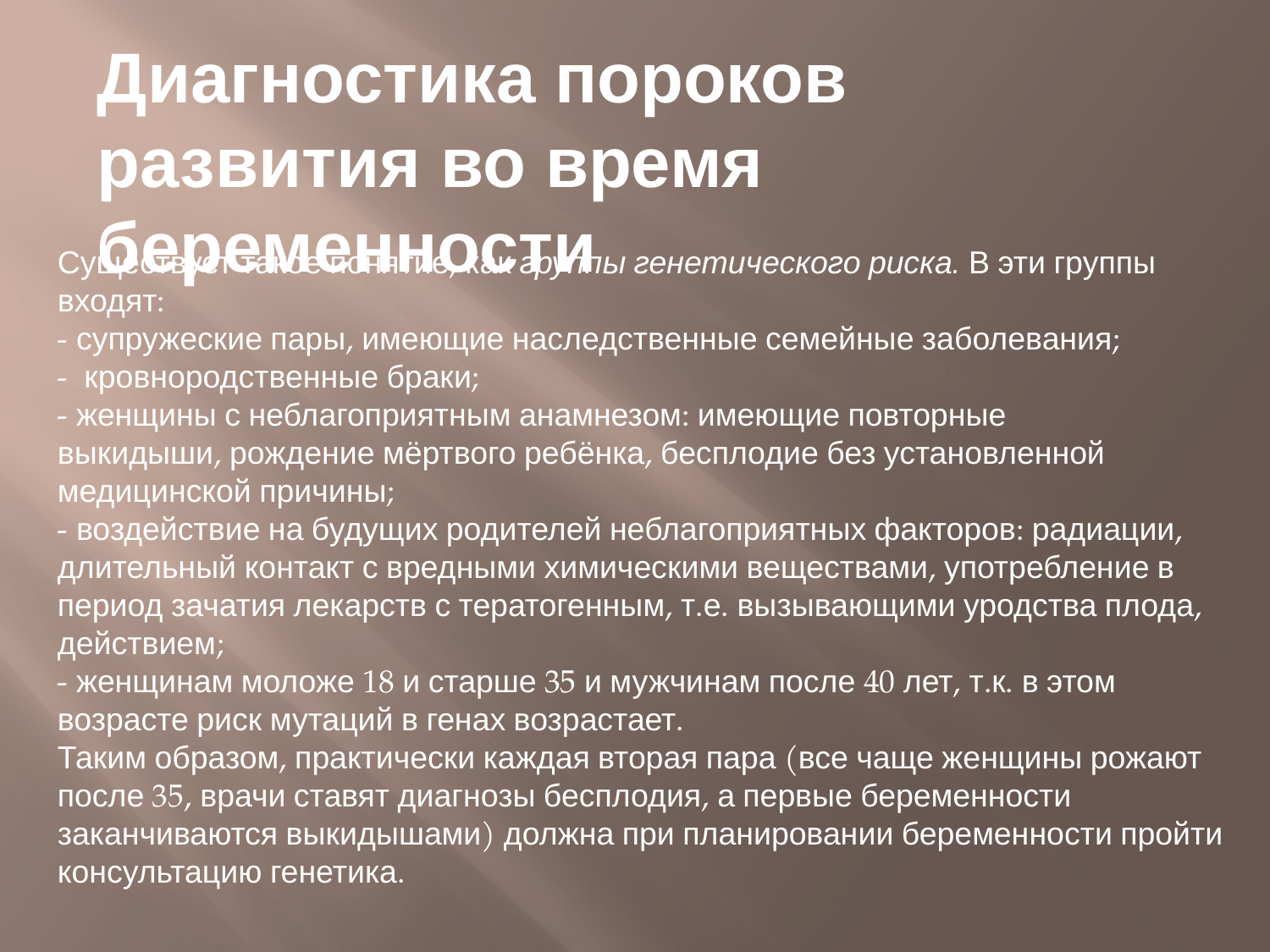

Диагностика пороков развития во время беременности
Существует такое понятие, как группы генетического риска. В эти группы входят:
- супружеские пары, имеющие наследственные семейные заболевания;
-  кровнородственные браки;
- женщины с неблагоприятным анамнезом: имеющие повторные выкидыши, рождение мёртвого ребёнка, бесплодие без установленной медицинской причины;
- воздействие на будущих родителей неблагоприятных факторов: радиации, длительный контакт с вредными химическими веществами, употребление в период зачатия лекарств с тератогенным, т.е. вызывающими уродства плода, действием;
- женщинам моложе 18 и старше 35 и мужчинам после 40 лет, т.к. в этом возрасте риск мутаций в генах возрастает.
Таким образом, практически каждая вторая пара (все чаще женщины рожают после 35, врачи ставят диагнозы бесплодия, а первые беременности заканчиваются выкидышами) должна при планировании беременности пройти консультацию генетика.